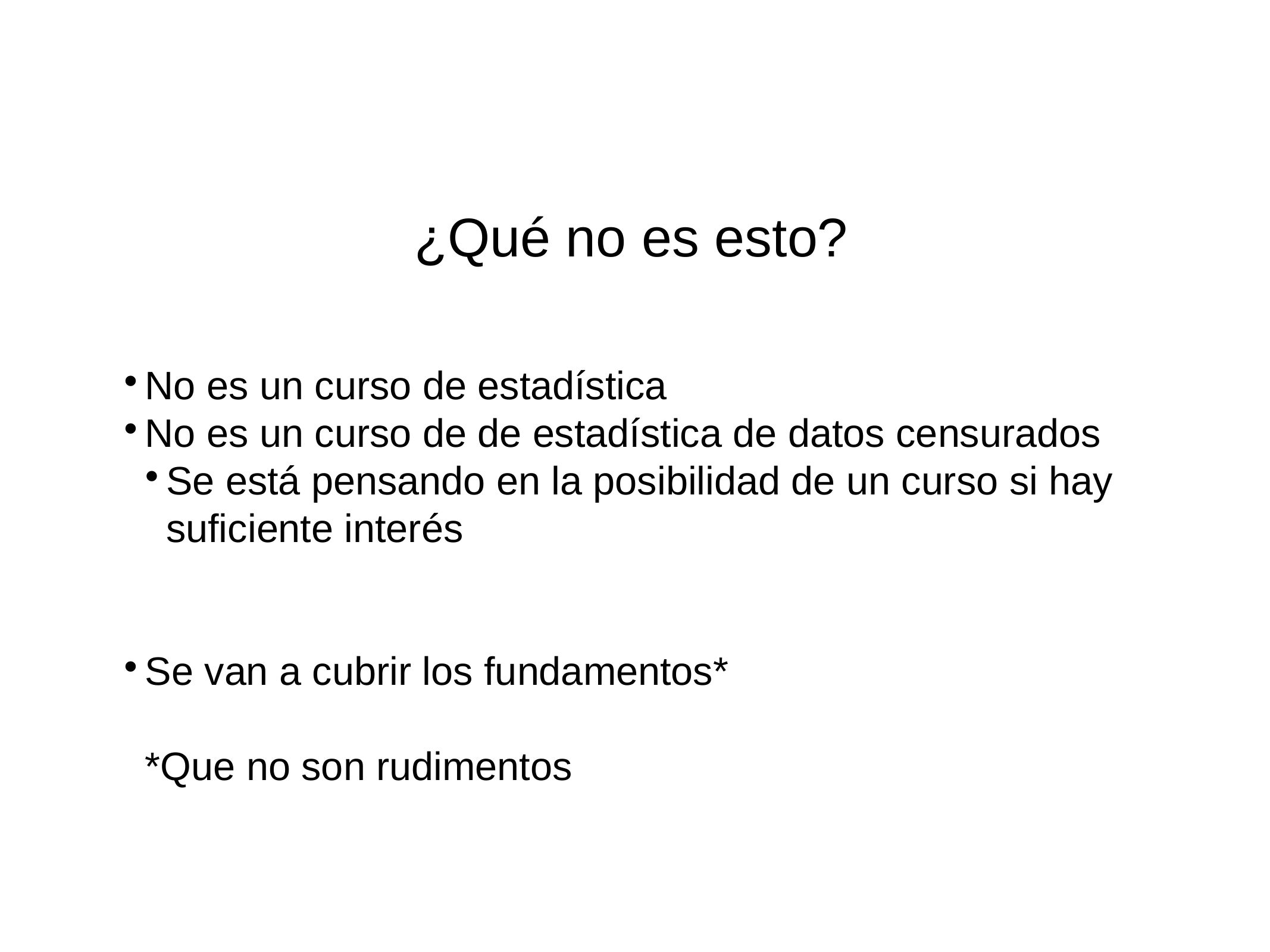

# ¿Qué no es esto?
No es un curso de estadística
No es un curso de de estadística de datos censurados
Se está pensando en la posibilidad de un curso si hay suficiente interés

Se van a cubrir los fundamentos*

*Que no son rudimentos